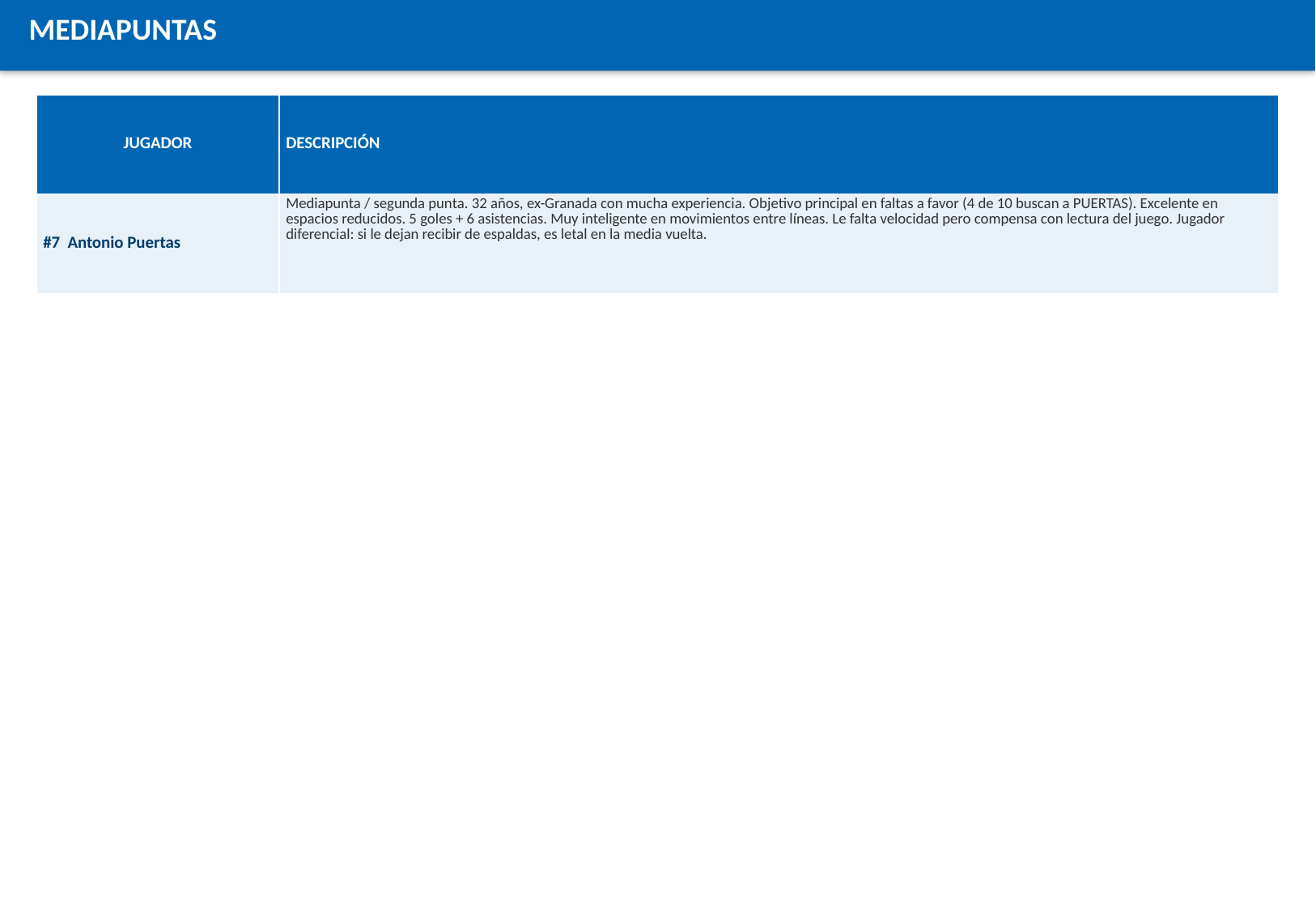

MEDIAPUNTAS
| JUGADOR | DESCRIPCIÓN |
| --- | --- |
| #7 Antonio Puertas | Mediapunta / segunda punta. 32 años, ex-Granada con mucha experiencia. Objetivo principal en faltas a favor (4 de 10 buscan a PUERTAS). Excelente en espacios reducidos. 5 goles + 6 asistencias. Muy inteligente en movimientos entre líneas. Le falta velocidad pero compensa con lectura del juego. Jugador diferencial: si le dejan recibir de espaldas, es letal en la media vuelta. |